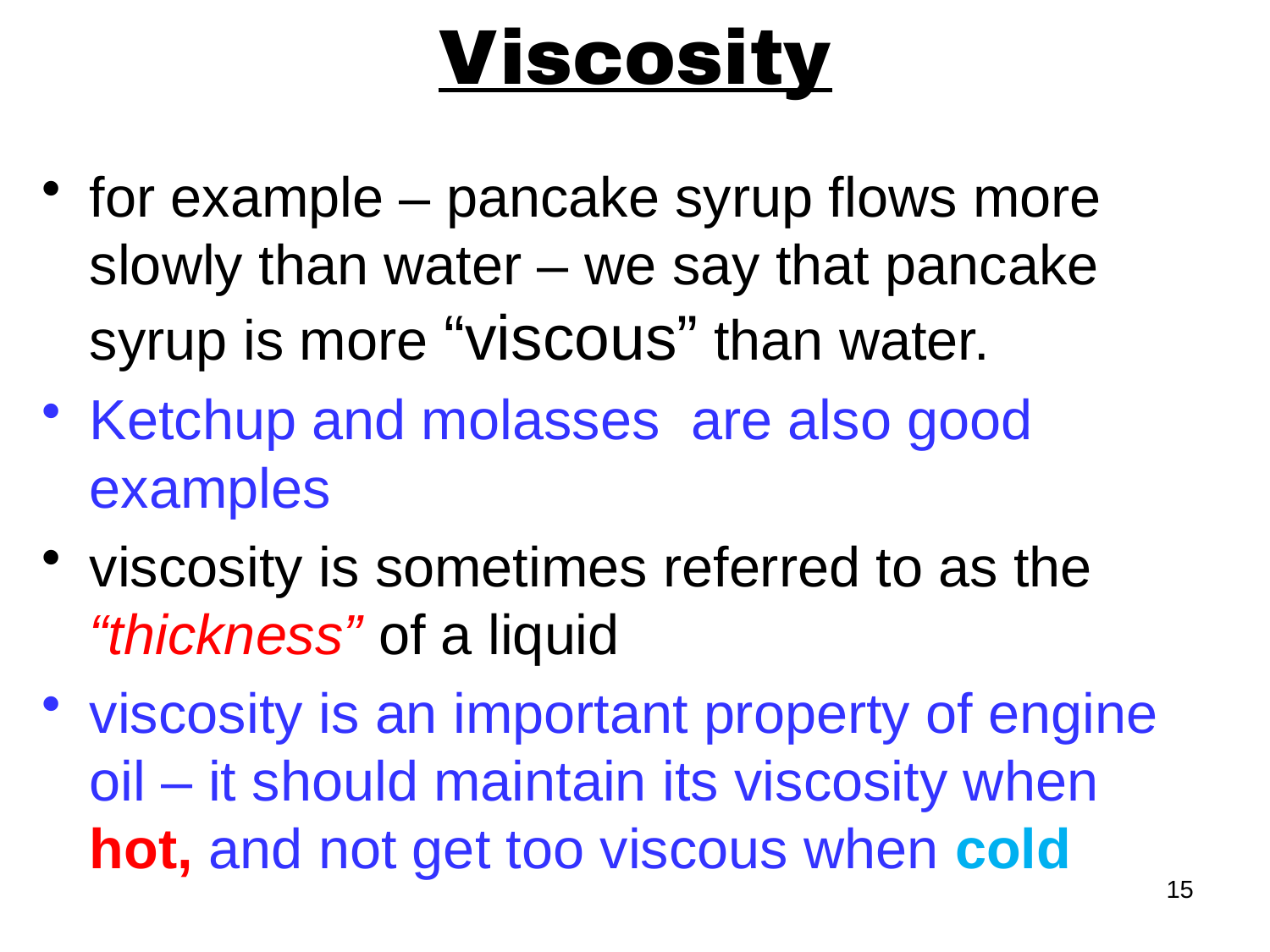

# Viscosity
for example – pancake syrup flows more slowly than water – we say that pancake syrup is more “viscous” than water.
Ketchup and molasses  are also good examples
viscosity is sometimes referred to as the “thickness” of a liquid
viscosity is an important property of engine oil – it should maintain its viscosity when hot, and not get too viscous when cold

15